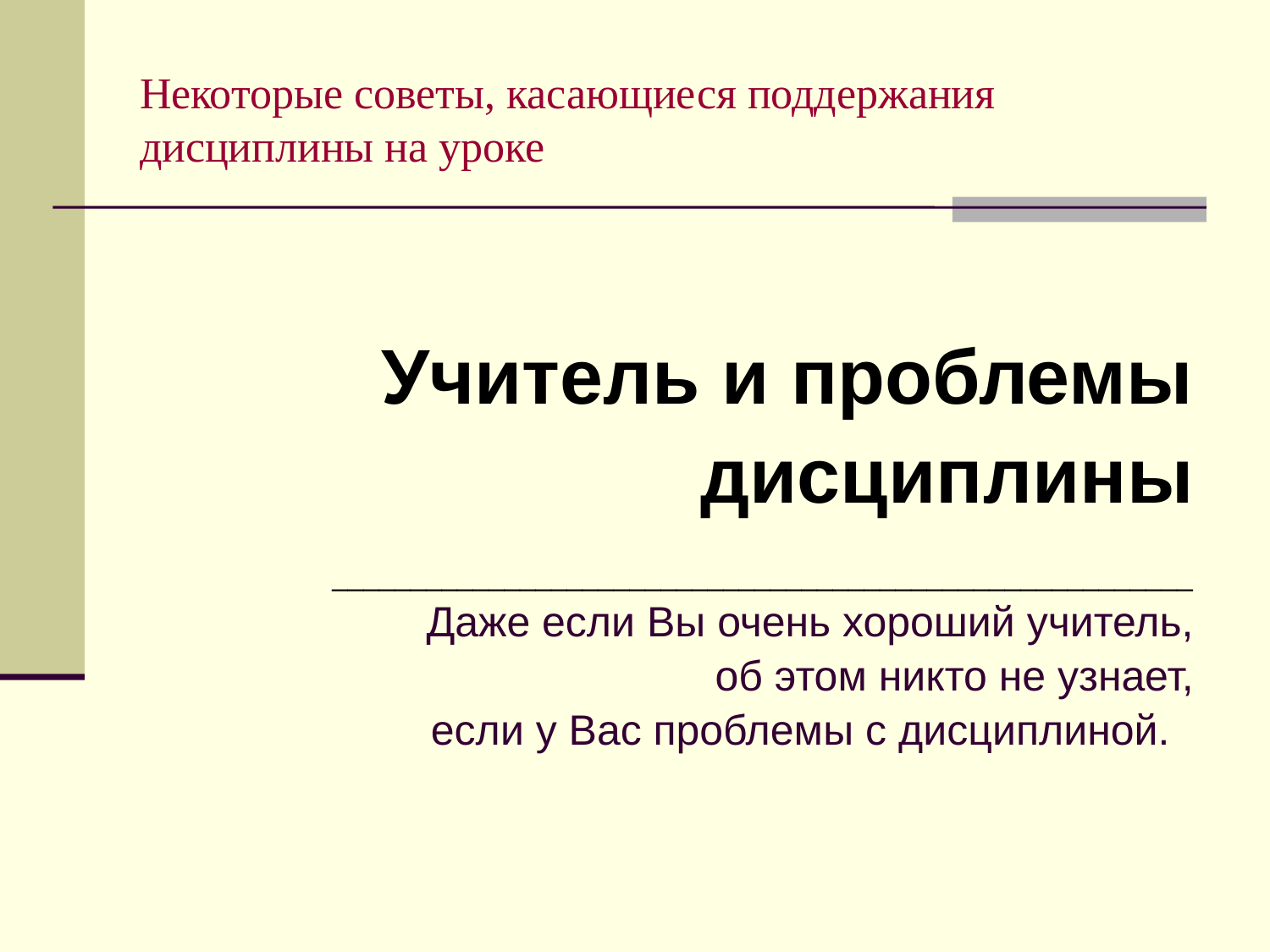

# Некоторые советы, касающиеся поддержания дисциплины на уроке

Учитель и проблемы
дисциплины

_______________________________________________________
Даже если Вы очень хороший учитель,
об этом никто не узнает,
если у Вас проблемы с дисциплиной.